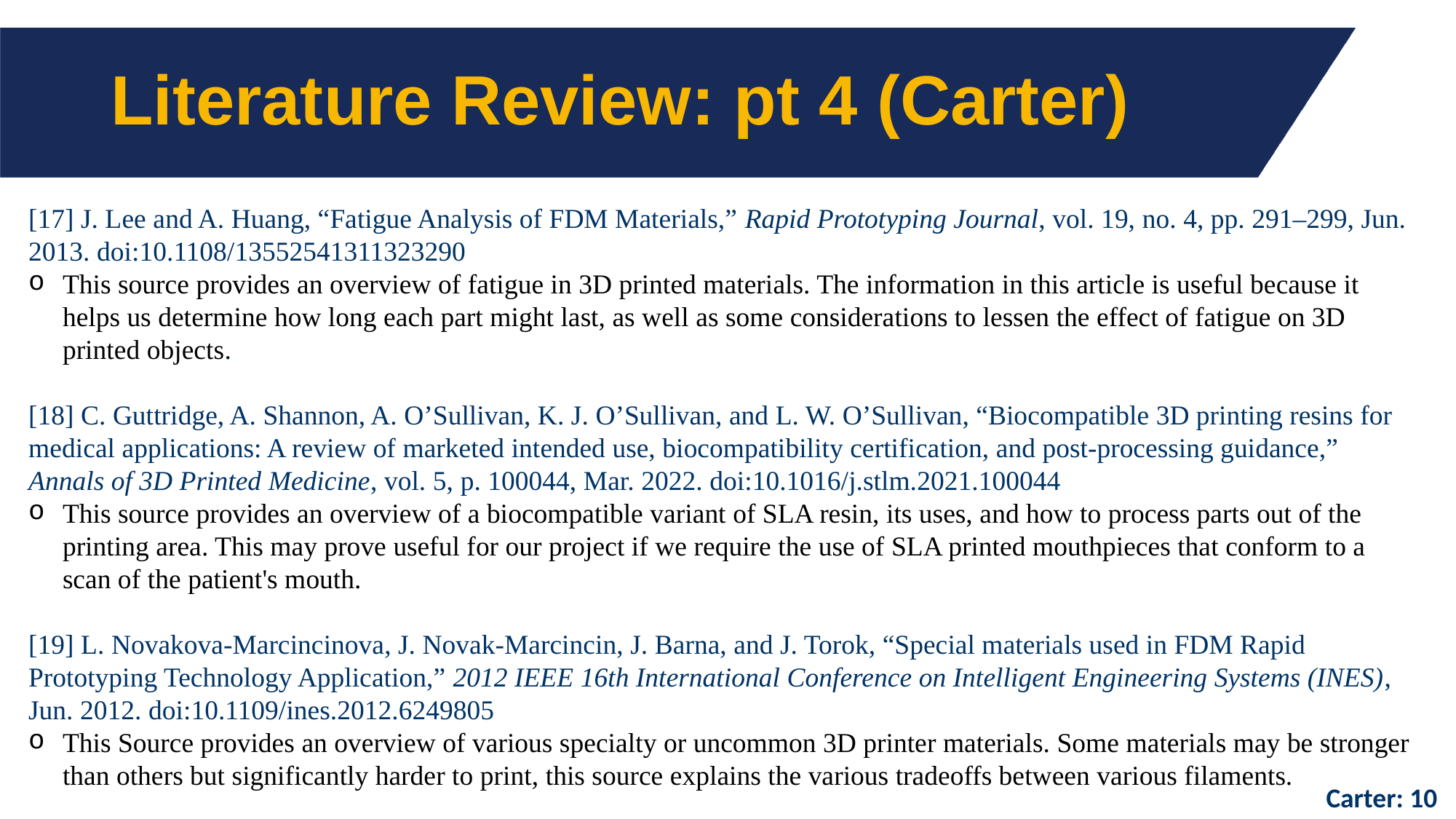

# Literature Review: pt 4 (Carter)
[17] J. Lee and A. Huang, “Fatigue Analysis of FDM Materials,” Rapid Prototyping Journal, vol. 19, no. 4, pp. 291–299, Jun. 2013. doi:10.1108/13552541311323290
This source provides an overview of fatigue in 3D printed materials. The information in this article is useful because it helps us determine how long each part might last, as well as some considerations to lessen the effect of fatigue on 3D printed objects.

[18] C. Guttridge, A. Shannon, A. O’Sullivan, K. J. O’Sullivan, and L. W. O’Sullivan, “Biocompatible 3D printing resins for medical applications: A review of marketed intended use, biocompatibility certification, and post-processing guidance,” Annals of 3D Printed Medicine, vol. 5, p. 100044, Mar. 2022. doi:10.1016/j.stlm.2021.100044
This source provides an overview of a biocompatible variant of SLA resin, its uses, and how to process parts out of the printing area. This may prove useful for our project if we require the use of SLA printed mouthpieces that conform to a scan of the patient's mouth.

[19] L. Novakova-Marcincinova, J. Novak-Marcincin, J. Barna, and J. Torok, “Special materials used in FDM Rapid Prototyping Technology Application,” 2012 IEEE 16th International Conference on Intelligent Engineering Systems (INES), Jun. 2012. doi:10.1109/ines.2012.6249805
This Source provides an overview of various specialty or uncommon 3D printer materials. Some materials may be stronger than others but significantly harder to print, this source explains the various tradeoffs between various filaments.

Carter: 10